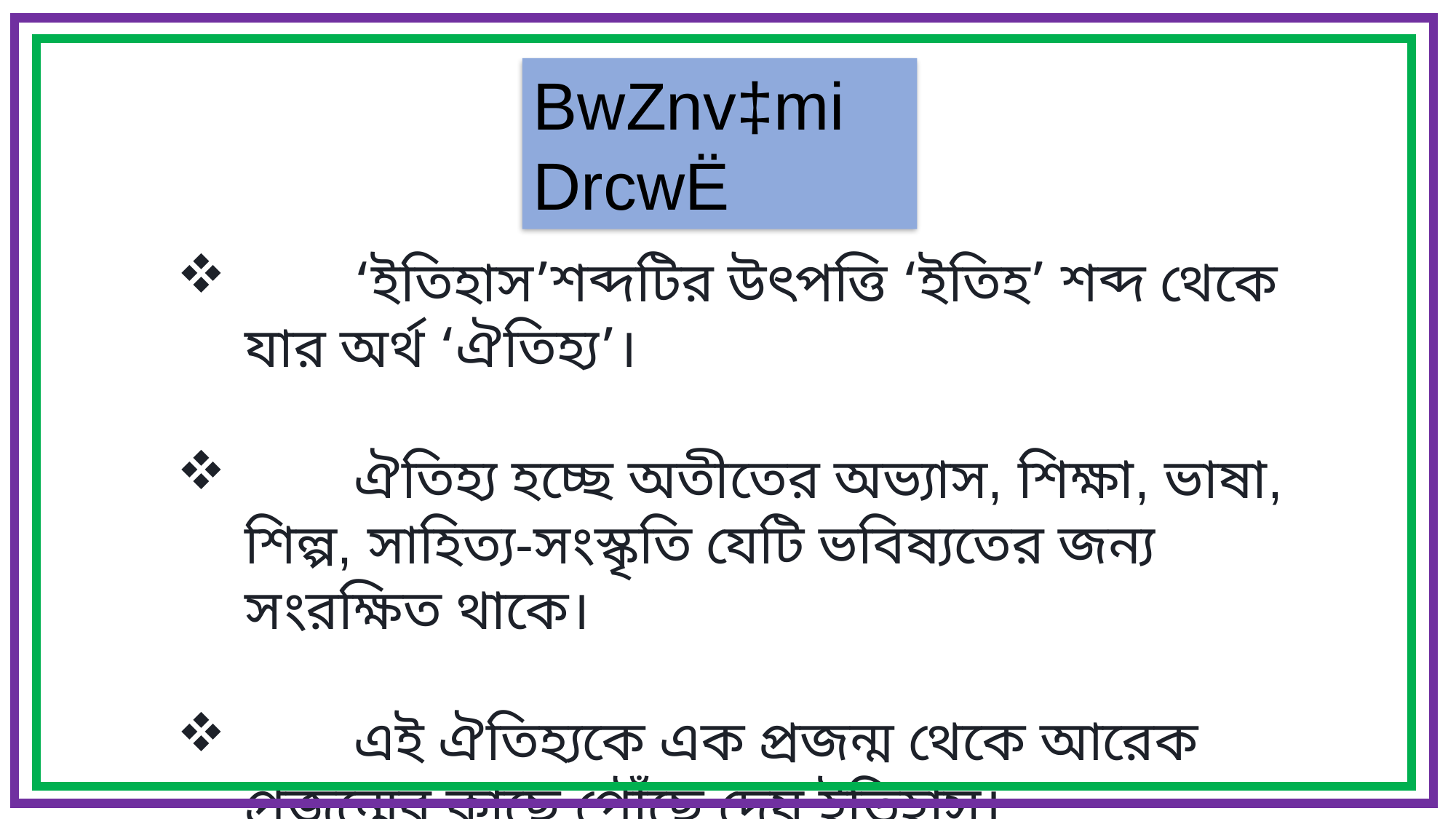

BwZnv‡mi DrcwË

	‘ইতিহাস’শব্দটির উৎপত্তি ‘ইতিহ’ শব্দ থেকে যার অর্থ ‘ঐতিহ্য’।

	ঐতিহ্য হচ্ছে অতীতের অভ্যাস, শিক্ষা, ভাষা, শিল্প, সাহিত্য-সংস্কৃতি যেটি ভবিষ্যতের জন্য সংরক্ষিত থাকে।

	এই ঐতিহ্যকে এক প্রজন্ম থেকে আরেক প্রজন্মের কাছে পৌঁছে দেয় ইতিহাস।